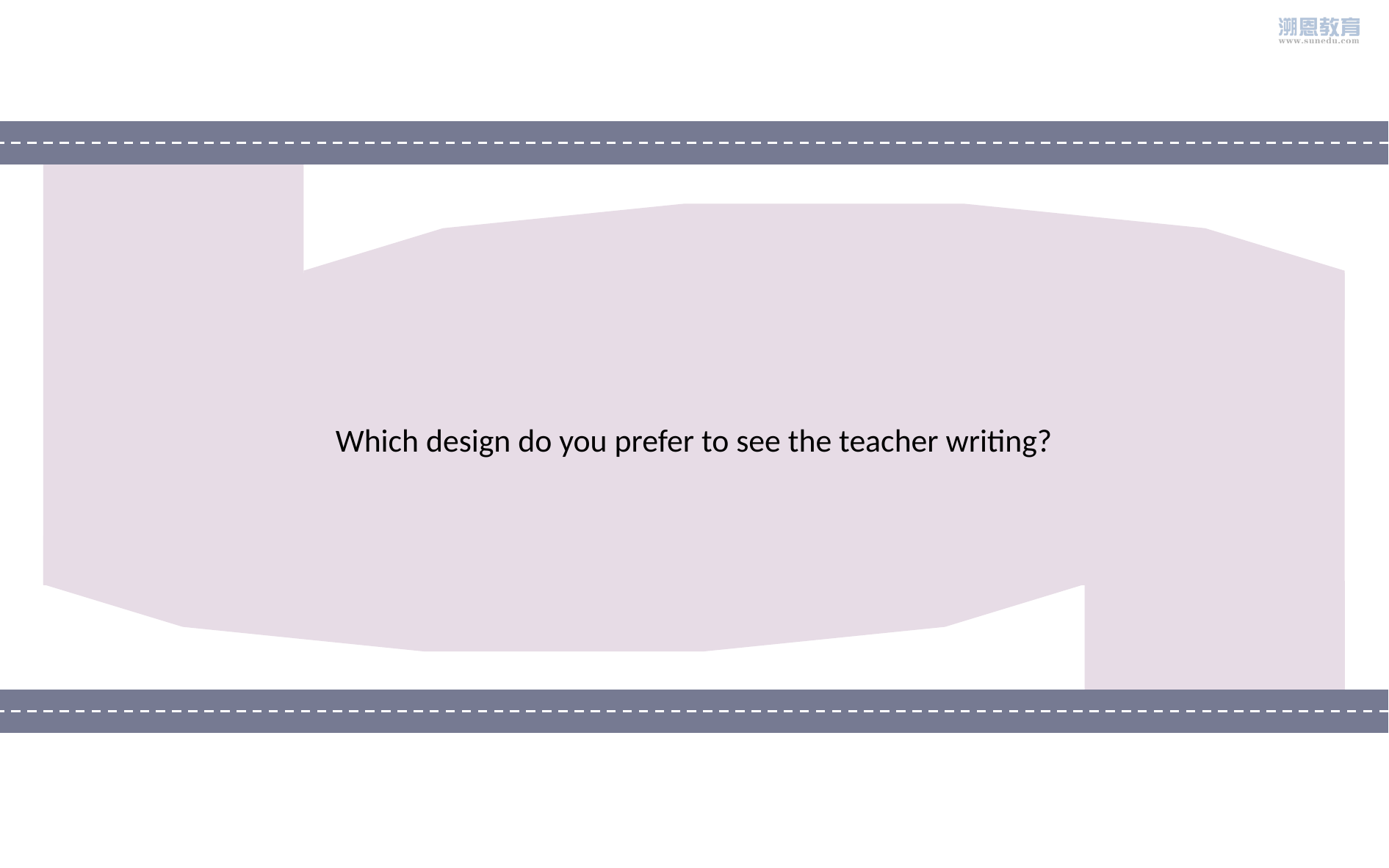

Which design do you prefer to see the teacher writing?